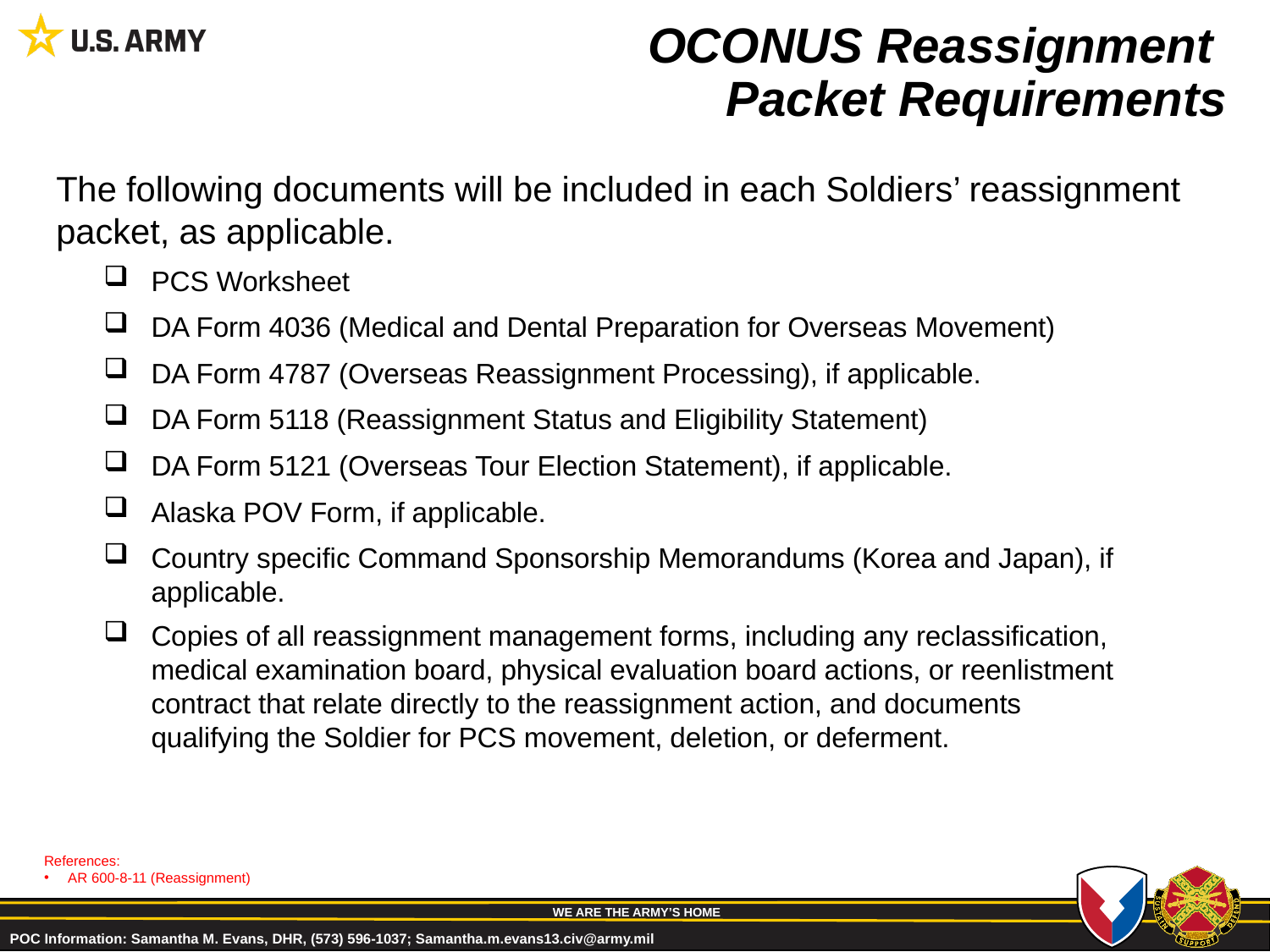

# OCONUS Reassignment Packet Requirements

The following documents will be included in each Soldiers’ reassignment packet, as applicable.
PCS Worksheet
DA Form 4036 (Medical and Dental Preparation for Overseas Movement)
DA Form 4787 (Overseas Reassignment Processing), if applicable.
DA Form 5118 (Reassignment Status and Eligibility Statement)
DA Form 5121 (Overseas Tour Election Statement), if applicable.
Alaska POV Form, if applicable.
Country specific Command Sponsorship Memorandums (Korea and Japan), if applicable.
Copies of all reassignment management forms, including any reclassification, medical examination board, physical evaluation board actions, or reenlistment contract that relate directly to the reassignment action, and documents qualifying the Soldier for PCS movement, deletion, or deferment.
References:
AR 600-8-11 (Reassignment)